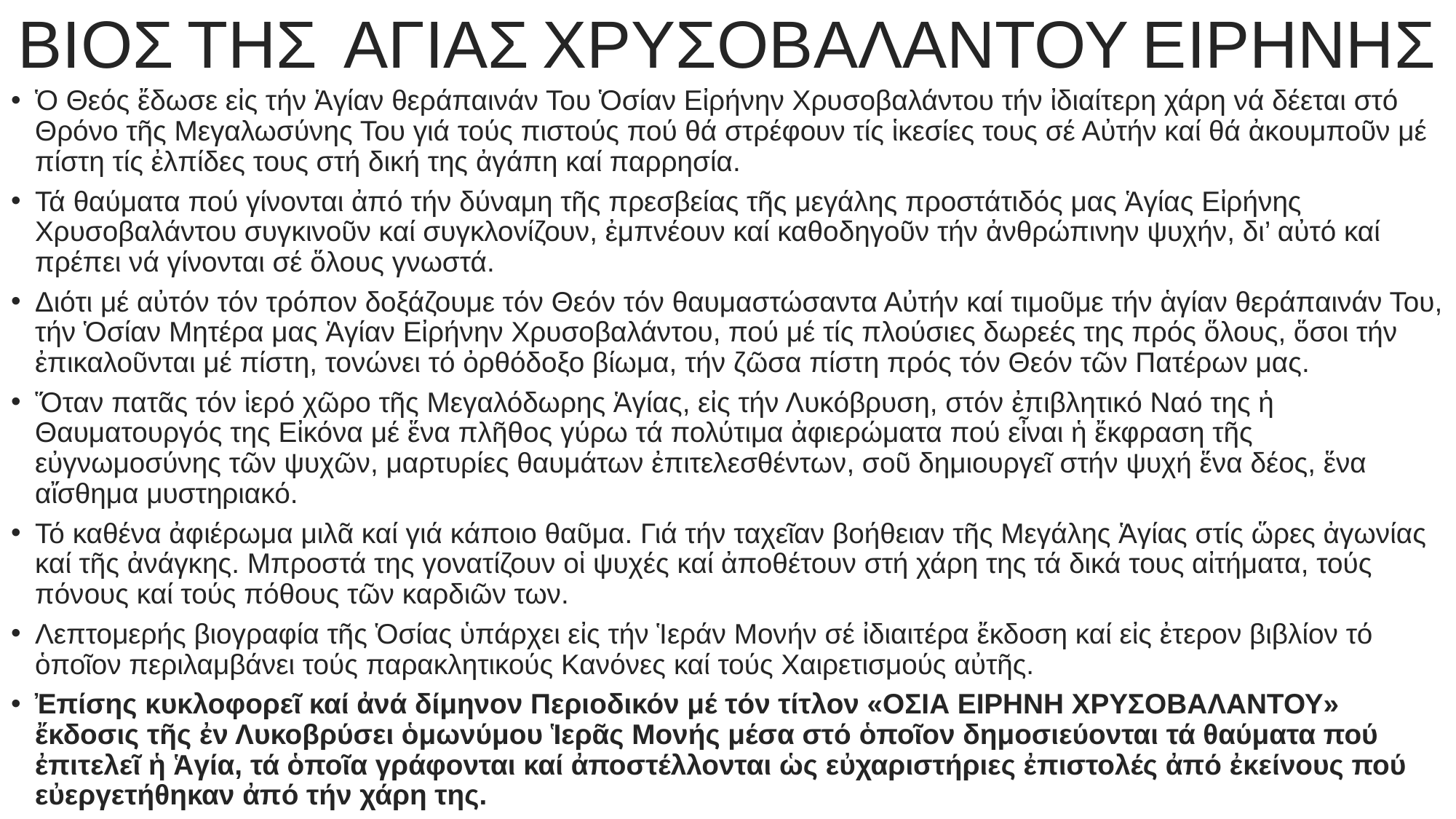

# ΒΙΟΣ ΤΗΣ  ΑΓΙΑΣ ΧΡΥΣΟΒΑΛΑΝΤΟΥ ΕΙΡΗΝΗΣ
Ὁ Θεός ἔδωσε εἰς τήν Ἁγίαν θεράπαινάν Του Ὁσίαν Εἰρήνην Χρυσοβαλάντου τήν ἰδιαίτερη χάρη νά δέεται στό Θρόνο τῆς Μεγαλωσύνης Του γιά τούς πιστούς πού θά στρέφουν τίς ἱκεσίες τους σέ Αὐτήν καί θά ἀκουμποῦν μέ πίστη τίς ἐλπίδες τους στή δική της ἀγάπη καί παρρησία.
Τά θαύματα πού γίνονται ἀπό τήν δύναμη τῆς πρεσβείας τῆς μεγάλης προστάτιδός μας Ἁγίας Εἰρήνης Χρυσοβαλάντου συγκινοῦν καί συγκλονίζουν, ἐμπνέουν καί καθοδηγοῦν τήν ἀνθρώπινην ψυχήν, δι’ αὐτό καί πρέπει νά γίνονται σέ ὅλους γνωστά.
Διότι μέ αὐτόν τόν τρόπον δοξάζουμε τόν Θεόν τόν θαυμαστώσαντα Αὐτήν καί τιμοῦμε τήν ἁγίαν θεράπαινάν Του, τήν Ὁσίαν Μητέρα μας Ἁγίαν Εἰρήνην Χρυσοβαλάντου, πού μέ τίς πλούσιες δωρεές της πρός ὅλους, ὅσοι τήν ἐπικαλοῦνται μέ πίστη, τονώνει τό ὀρθόδοξο βίωμα, τήν ζῶσα πίστη πρός τόν Θεόν τῶν Πατέρων μας.
Ὅταν πατᾶς τόν ἱερό χῶρο τῆς Μεγαλόδωρης Ἁγίας, εἰς τήν Λυκόβρυση, στόν ἐπιβλητικό Ναό της ἡ Θαυματουργός της Εἰκόνα μέ ἕνα πλῆθος γύρω τά πολύτιμα ἀφιερώματα πού εἶναι ἡ ἔκφραση τῆς εὐγνωμοσύνης τῶν ψυχῶν, μαρτυρίες θαυμάτων ἐπιτελεσθέντων, σοῦ δημιουργεῖ στήν ψυχή ἕνα δέος, ἕνα αἴσθημα μυστηριακό.
Τό καθένα ἀφιέρωμα μιλᾶ καί γιά κάποιο θαῦμα. Γιά τήν ταχεῖαν βοήθειαν τῆς Μεγάλης Ἁγίας στίς ὥρες ἀγωνίας καί τῆς ἀνάγκης. Μπροστά της γονατίζουν οἱ ψυχές καί ἀποθέτουν στή χάρη της τά δικά τους αἰτήματα, τούς πόνους καί τούς πόθους τῶν καρδιῶν των.
Λεπτομερής βιογραφία τῆς Ὁσίας ὑπάρχει εἰς τήν Ἱεράν Μονήν σέ ἰδιαιτέρα ἔκδοση καί εἰς ἐτερον βιβλίον τό ὁποῖον περιλαμβάνει τούς παρακλητικούς Κανόνες καί τούς Χαιρετισμούς αὐτῆς.
Ἐπίσης κυκλοφορεῖ καί ἀνά δίμηνον Περιοδικόν μέ τόν τίτλον «ΟΣΙΑ ΕΙΡΗΝΗ ΧΡΥΣΟΒΑΛΑΝΤΟΥ» ἔκδοσις τῆς ἐν Λυκοβρύσει ὁμωνύμου Ἱερᾶς Μονής μέσα στό ὁποῖον δημοσιεύονται τά θαύματα πού ἐπιτελεῖ ἡ Ἁγία, τά ὁποῖα γράφονται καί ἀποστέλλονται ὡς εὐχαριστήριες ἐπιστολές ἀπό ἐκείνους πού εὐεργετήθηκαν ἀπό τήν χάρη της.